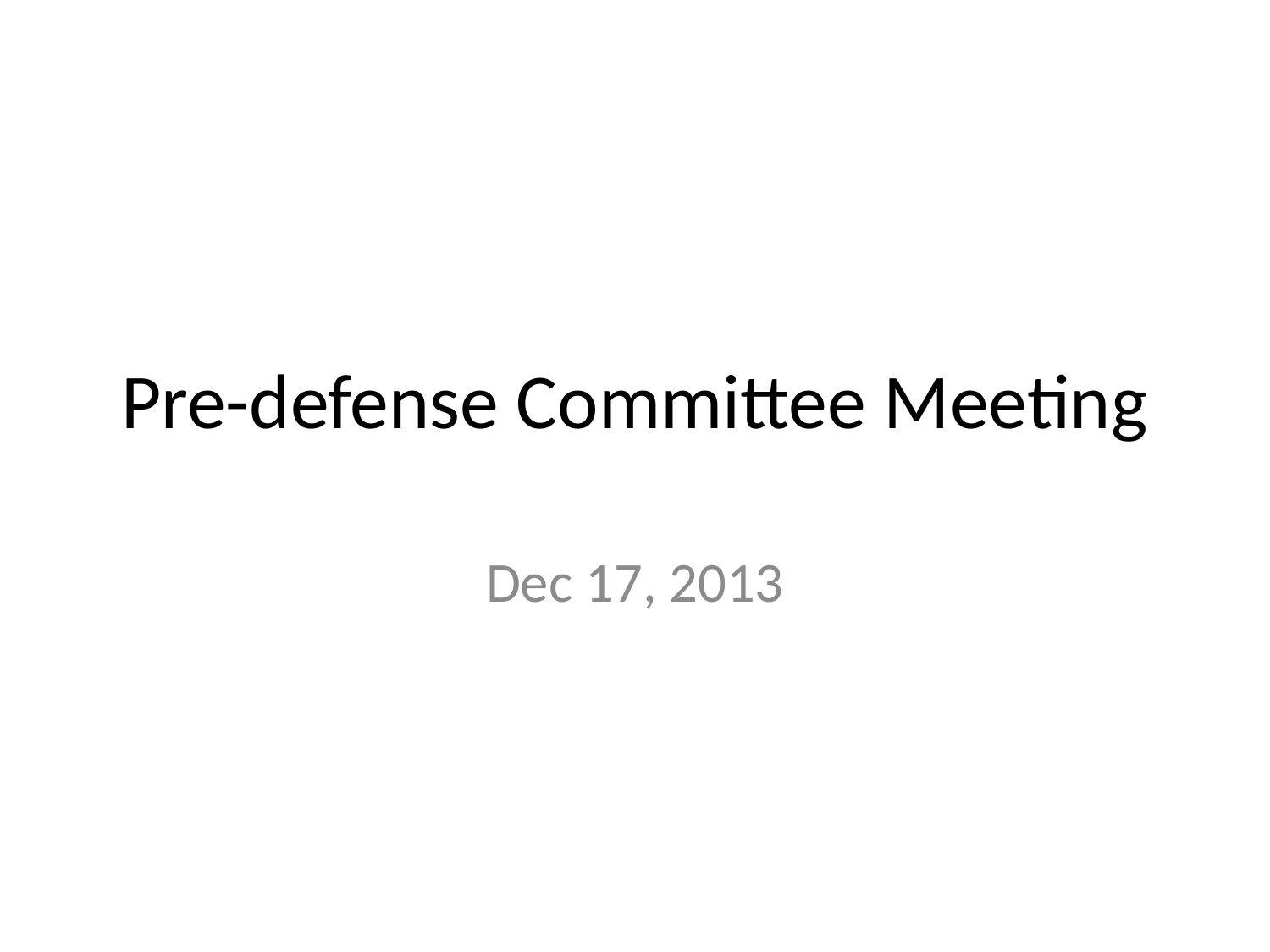

# Pre-defense Committee Meeting
Dec 17, 2013